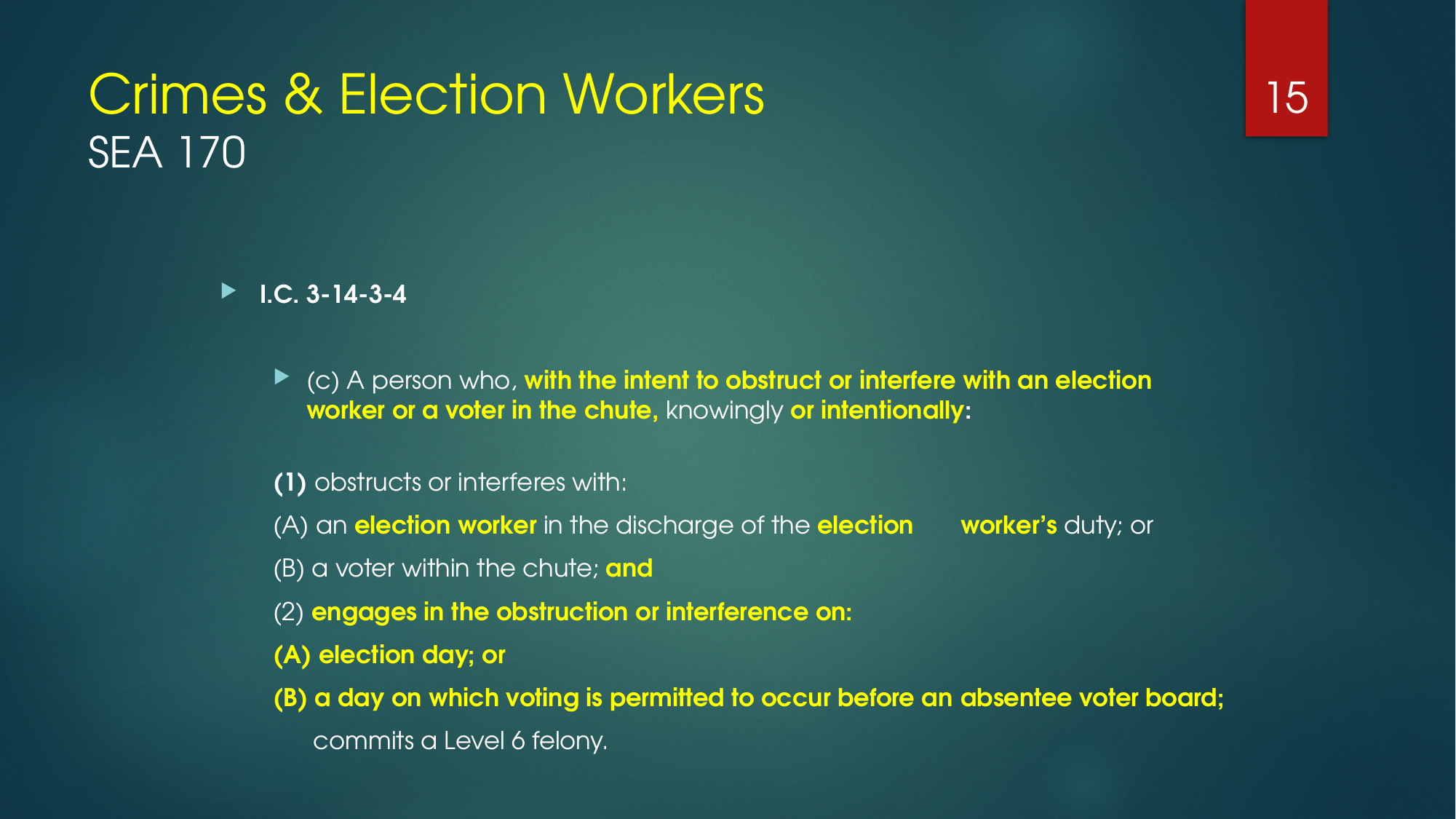

15
# Crimes & Election Workers SEA 170
I.C. 3-14-3-4

(c) A person who, with the intent to obstruct or interfere with an election worker or a voter in the chute, knowingly or intentionally:
	(1) obstructs or interferes with:
		(A) an election worker in the discharge of the election 			worker’s duty; or
		(B) a voter within the chute; and
	(2) engages in the obstruction or interference on:
		(A) election day; or
		(B) a day on which voting is permitted to occur before an 		absentee voter board;
      commits a Level 6 felony.